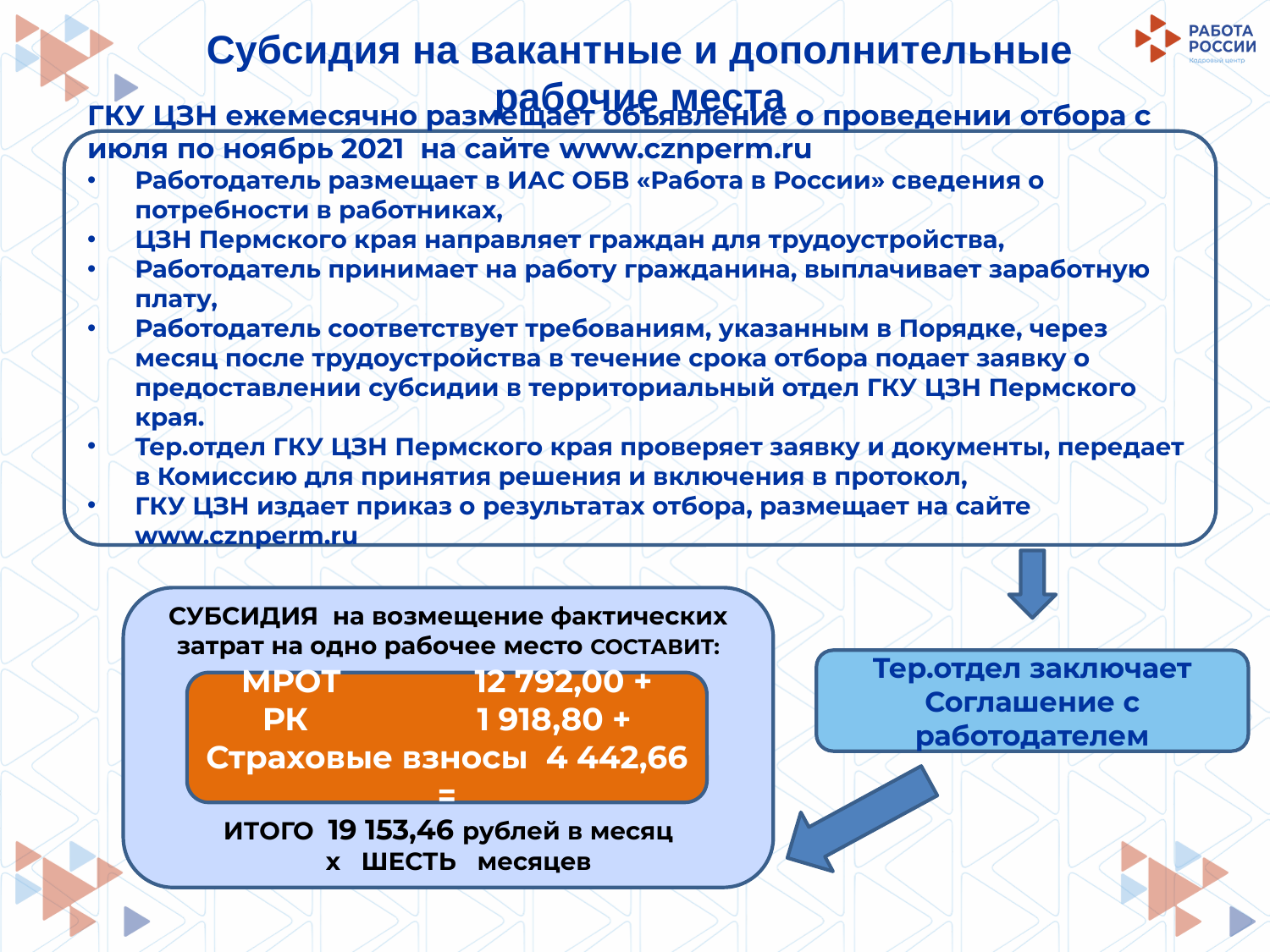

# Субсидия на вакантные и дополнительные рабочие места
ГКУ ЦЗН ежемесячно размещает объявление о проведении отбора с июля по ноябрь 2021  на сайте www.cznperm.ru
Работодатель размещает в ИАС ОБВ «Работа в России» сведения о потребности в работниках,
ЦЗН Пермского края направляет граждан для трудоустройства,
Работодатель принимает на работу гражданина, выплачивает заработную плату,
Работодатель соответствует требованиям, указанным в Порядке, через месяц после трудоустройства в течение срока отбора подает заявку о предоставлении субсидии в территориальный отдел ГКУ ЦЗН Пермского края.
Тер.отдел ГКУ ЦЗН Пермского края проверяет заявку и документы, передает в Комиссию для принятия решения и включения в протокол,
ГКУ ЦЗН издает приказ о результатах отбора, размещает на сайте www.cznperm.ru

СУБСИДИЯ  на возмещение фактических затрат на одно рабочее место СОСТАВИТ:

ИТОГО  19 153,46 рублей в месяц
   х   ШЕСТЬ   месяцев
Тер.отдел заключает Соглашение с работодателем
МРОТ               12 792,00 +
РК                   1 918,80 +
Страховые взносы  4 442,66 =